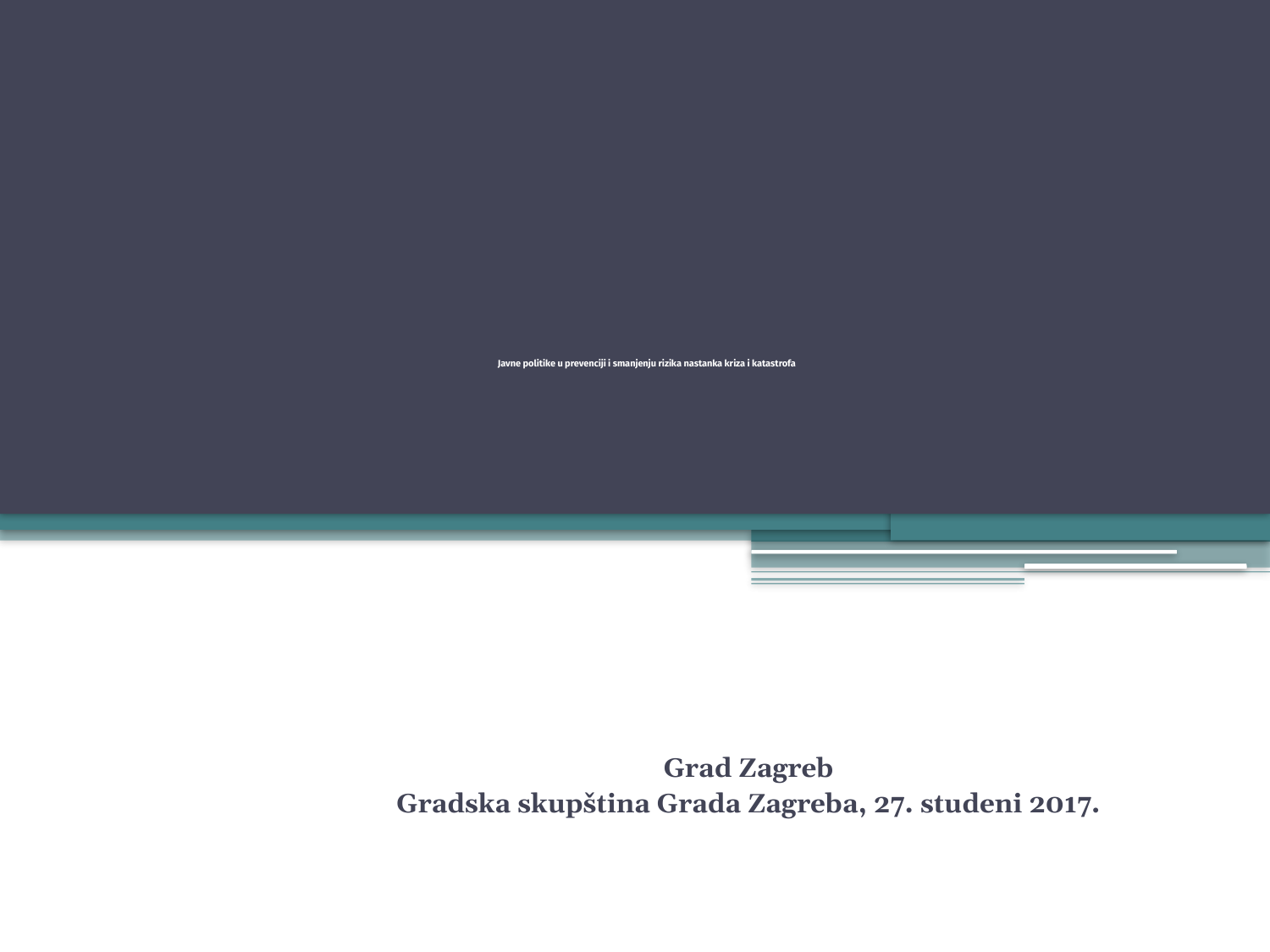

# Javne politike u prevenciji i smanjenju rizika nastanka kriza i katastrofa

Grad Zagreb
Gradska skupština Grada Zagreba, 27. studeni 2017.